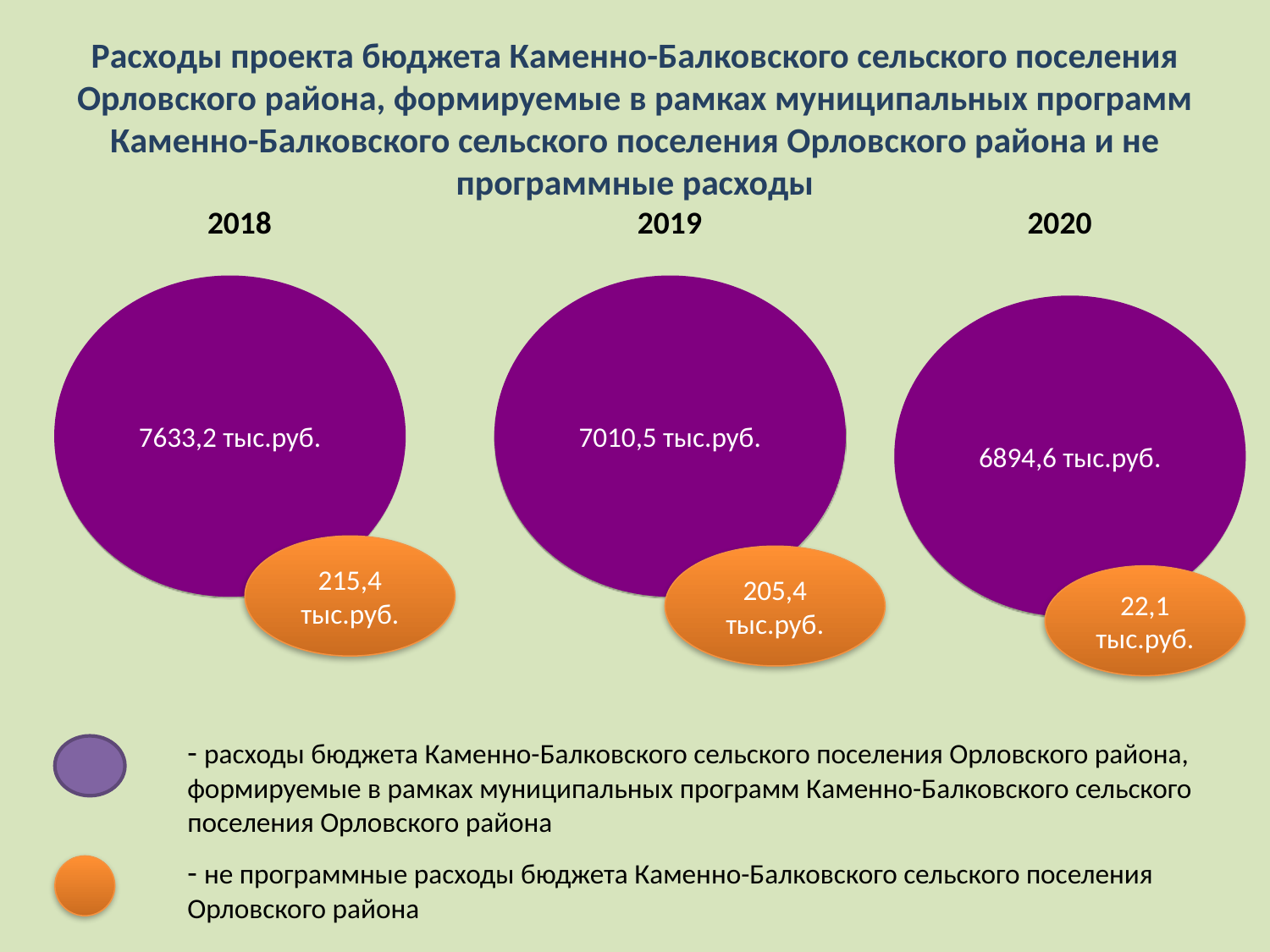

# Расходы проекта бюджета Каменно-Балковского сельского поселения Орловского района, формируемые в рамках муниципальных программ Каменно-Балковского сельского поселения Орловского района и не программные расходы
2018
2019
2020
7633,2 тыс.руб.
7010,5 тыс.руб.
6894,6 тыс.руб.
215,4 тыс.руб.
205,4 тыс.руб.
22,1
тыс.руб.
- расходы бюджета Каменно-Балковского сельского поселения Орловского района, формируемые в рамках муниципальных программ Каменно-Балковского сельского поселения Орловского района

- не программные расходы бюджета Каменно-Балковского сельского поселения Орловского района